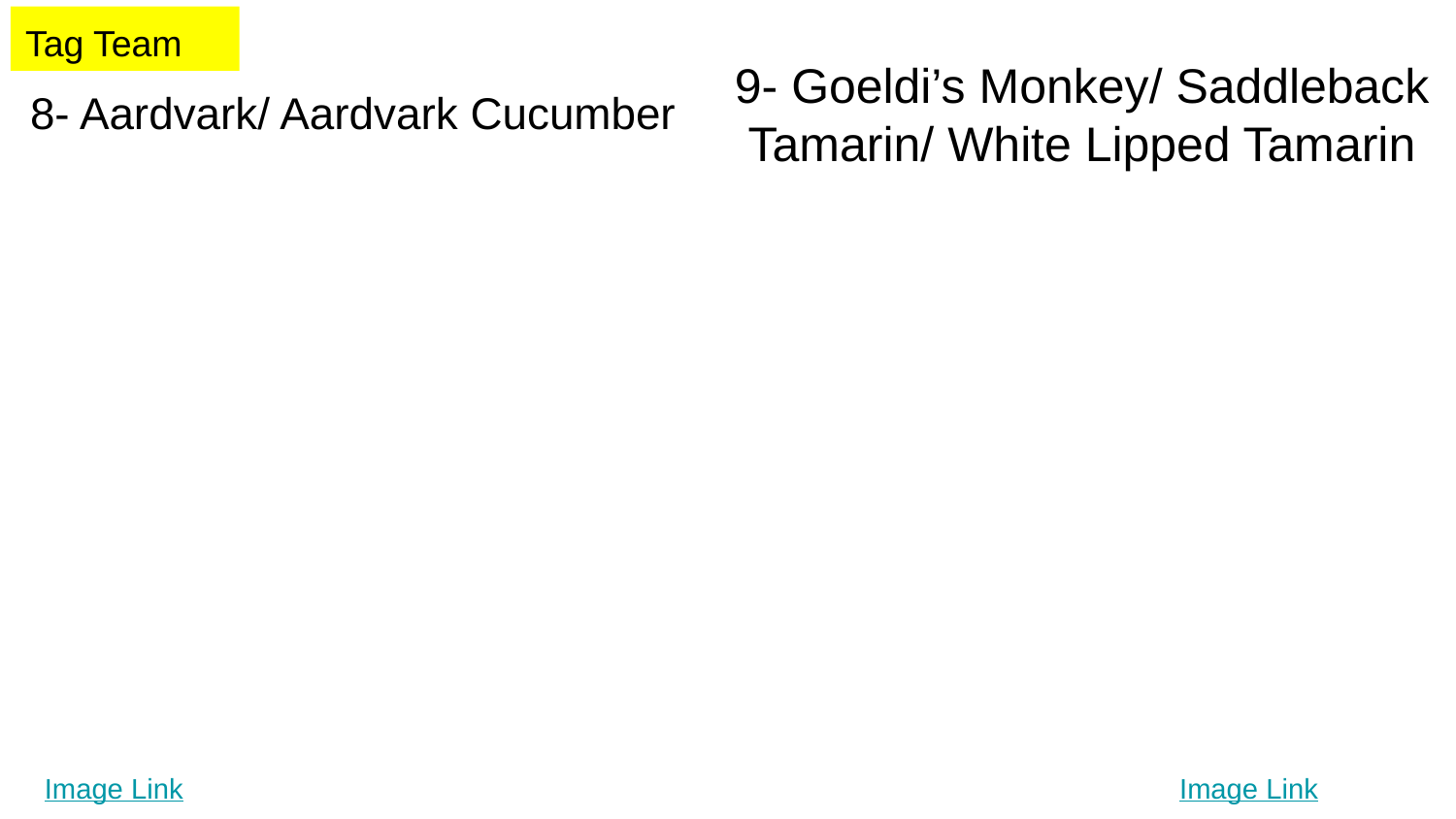

Tag Team
9- Goeldi’s Monkey/ Saddleback Tamarin/ White Lipped Tamarin
# 8- Aardvark/ Aardvark Cucumber
Image Link
Image Link